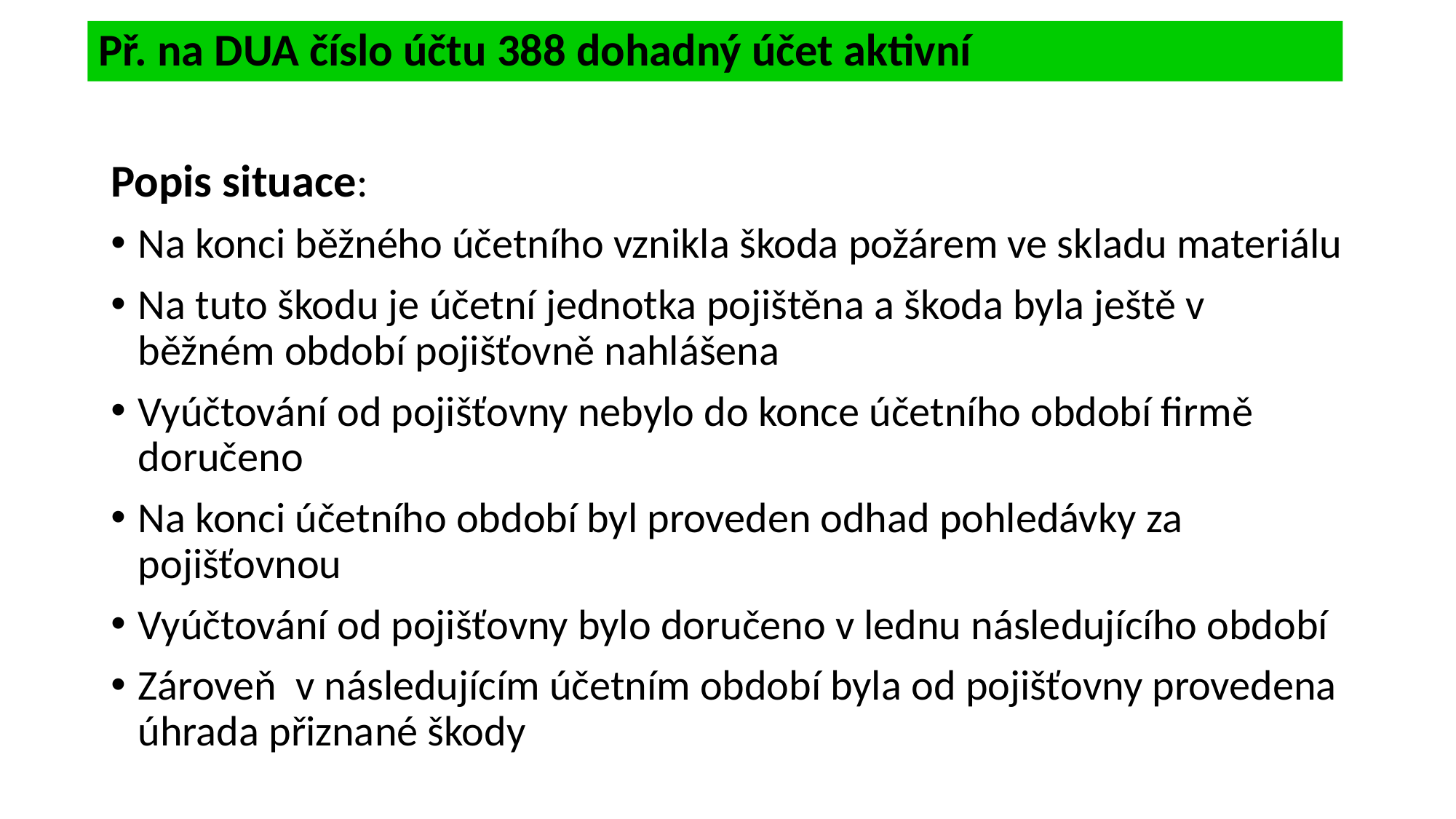

# Př. na DUA číslo účtu 388 dohadný účet aktivní
Popis situace:
Na konci běžného účetního vznikla škoda požárem ve skladu materiálu
Na tuto škodu je účetní jednotka pojištěna a škoda byla ještě v běžném období pojišťovně nahlášena
Vyúčtování od pojišťovny nebylo do konce účetního období firmě doručeno
Na konci účetního období byl proveden odhad pohledávky za pojišťovnou
Vyúčtování od pojišťovny bylo doručeno v lednu následujícího období
Zároveň  v následujícím účetním období byla od pojišťovny provedena úhrada přiznané škody